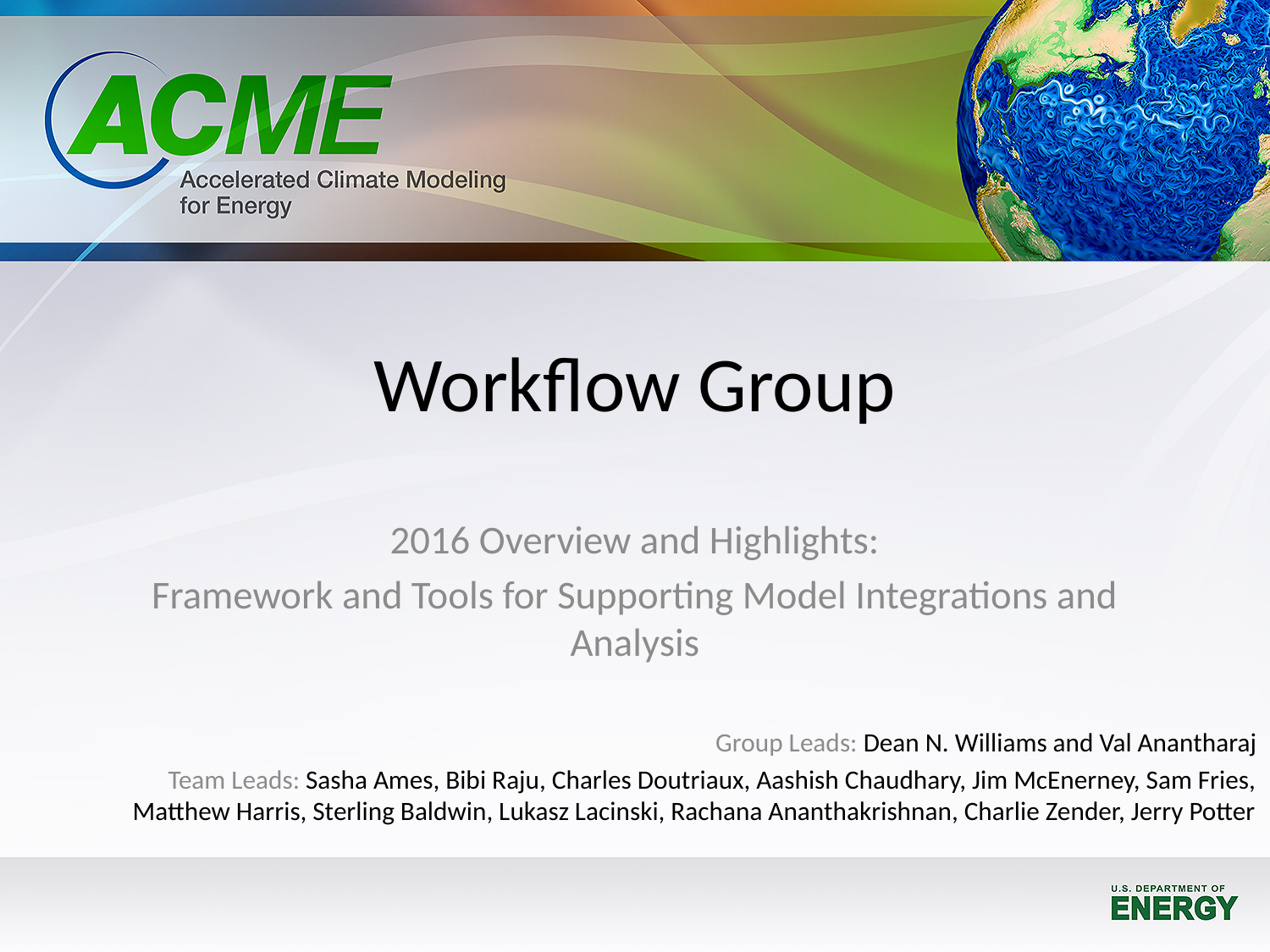

# Workflow Group
2016 Overview and Highlights:
Framework and Tools for Supporting Model Integrations and Analysis
Group Leads: Dean N. Williams and Val Anantharaj
Team Leads: Sasha Ames, Bibi Raju, Charles Doutriaux, Aashish Chaudhary, Jim McEnerney, Sam Fries, Matthew Harris, Sterling Baldwin, Lukasz Lacinski, Rachana Ananthakrishnan, Charlie Zender, Jerry Potter